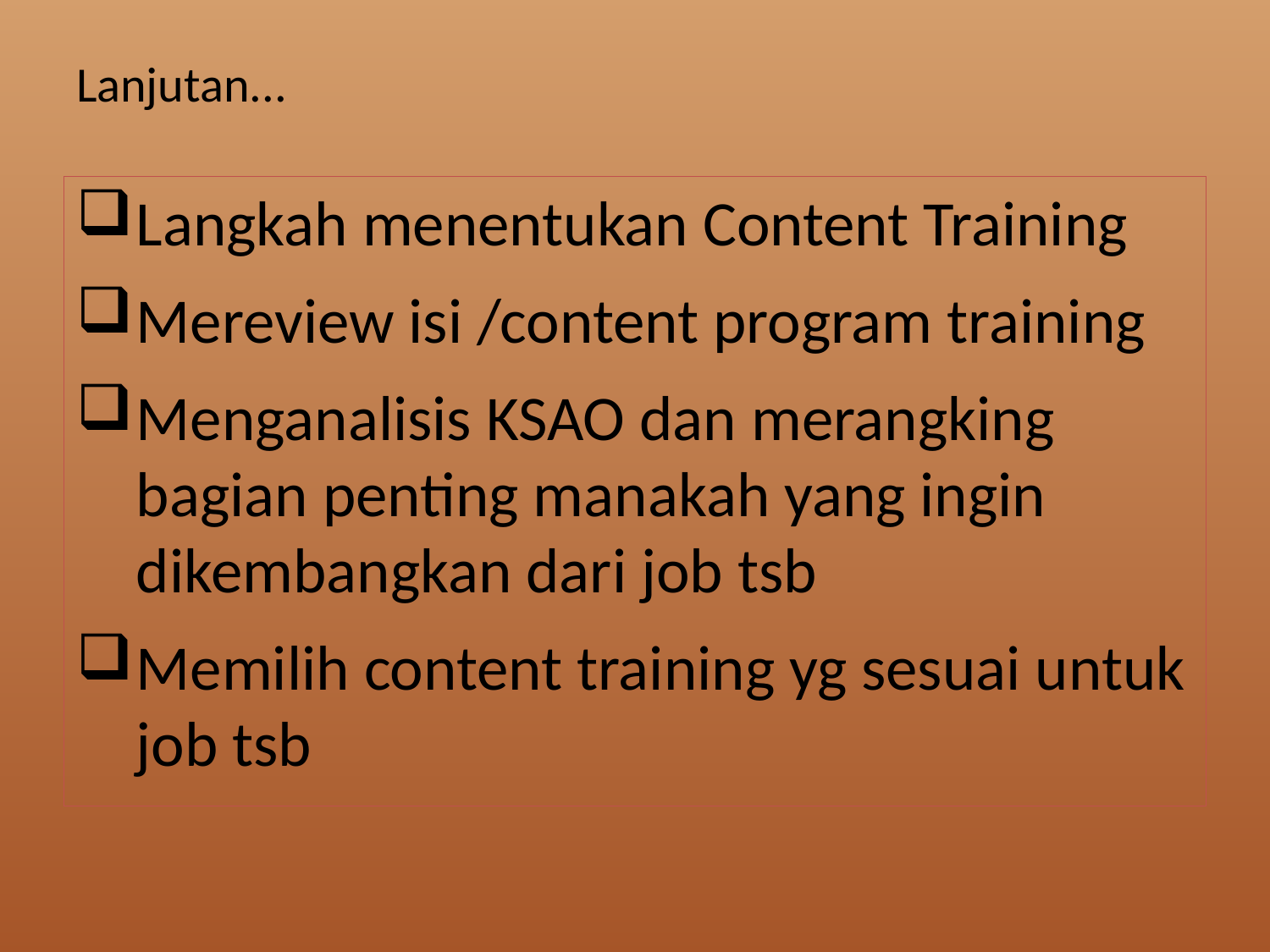

# Lanjutan...
Langkah menentukan Content Training
Mereview isi /content program training
Menganalisis KSAO dan merangking bagian penting manakah yang ingin dikembangkan dari job tsb
Memilih content training yg sesuai untuk job tsb